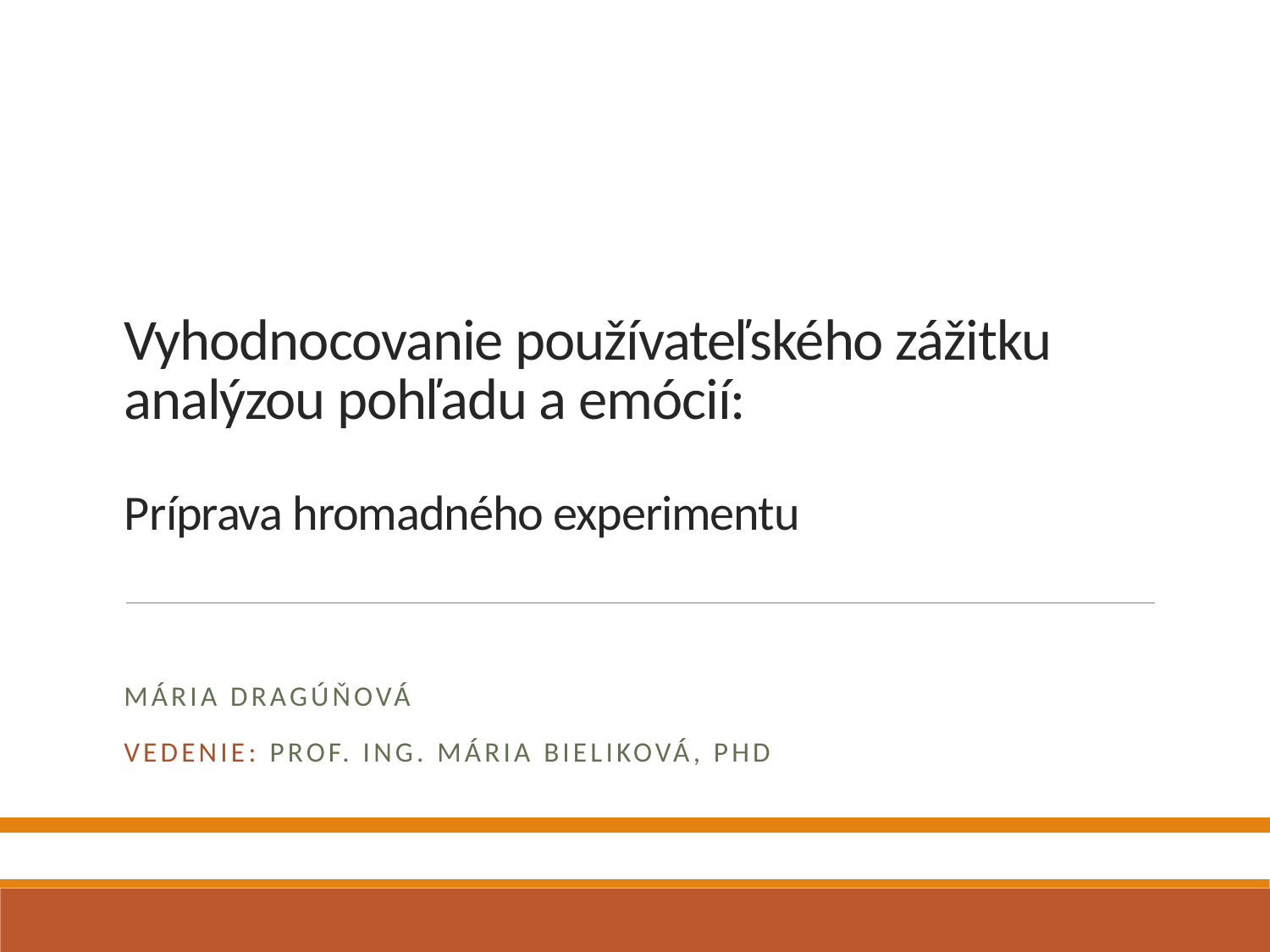

# Vyhodnocovanie používateľského zážitku analýzou pohľadu a emócií: Príprava hromadného experimentu
Mária Dragúňová
Vedenie: prof. Ing. Mária Bieliková, PhD